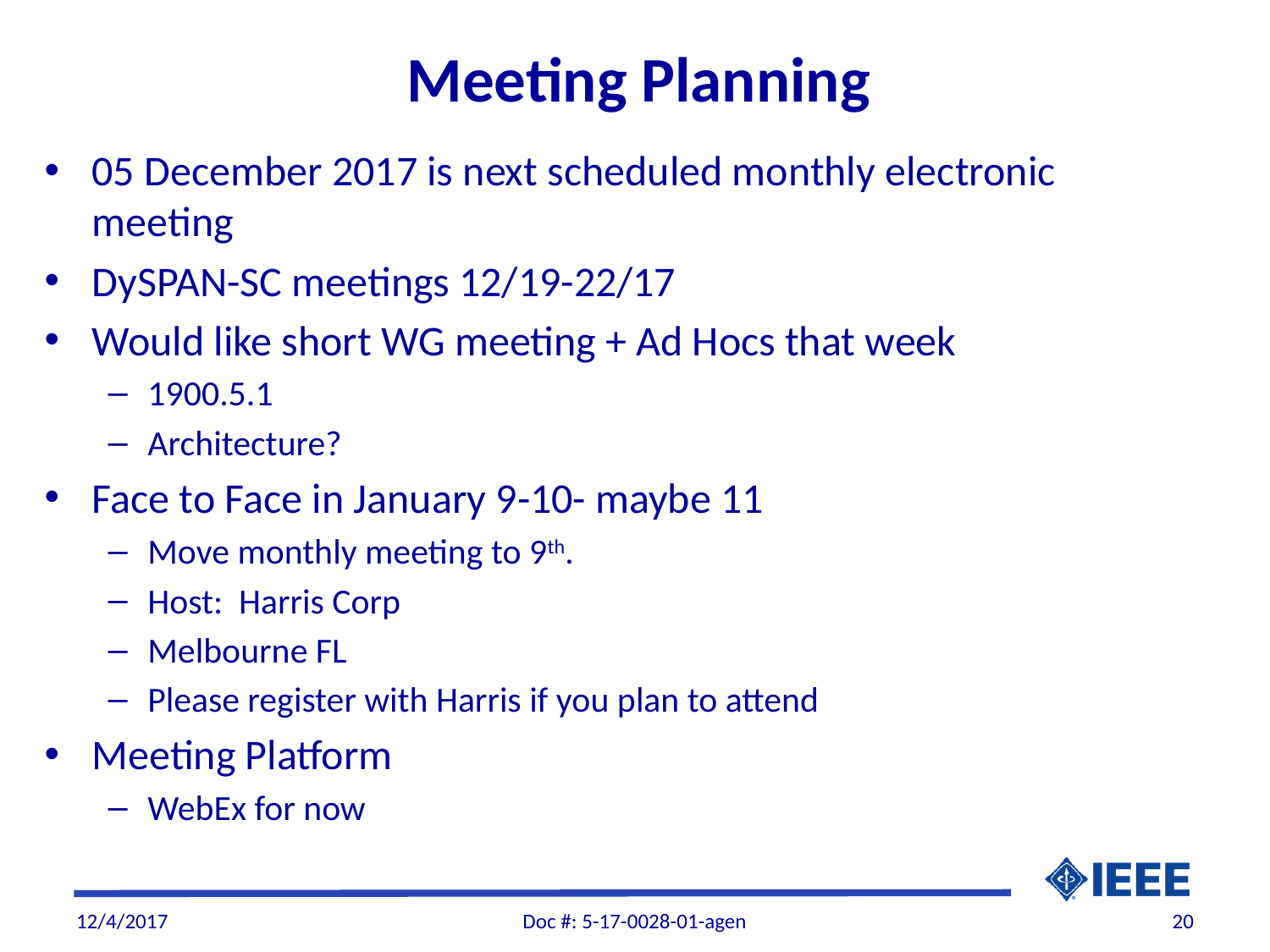

# Meeting Planning
05 December 2017 is next scheduled monthly electronic meeting
DySPAN-SC meetings 12/19-22/17
Would like short WG meeting + Ad Hocs that week
1900.5.1
Architecture?
Face to Face in January 9-10- maybe 11
Move monthly meeting to 9th.
Host:  Harris Corp
Melbourne FL
Please register with Harris if you plan to attend
Meeting Platform
WebEx for now
12/4/2017
Doc #: 5-17-0028-01-agen
20